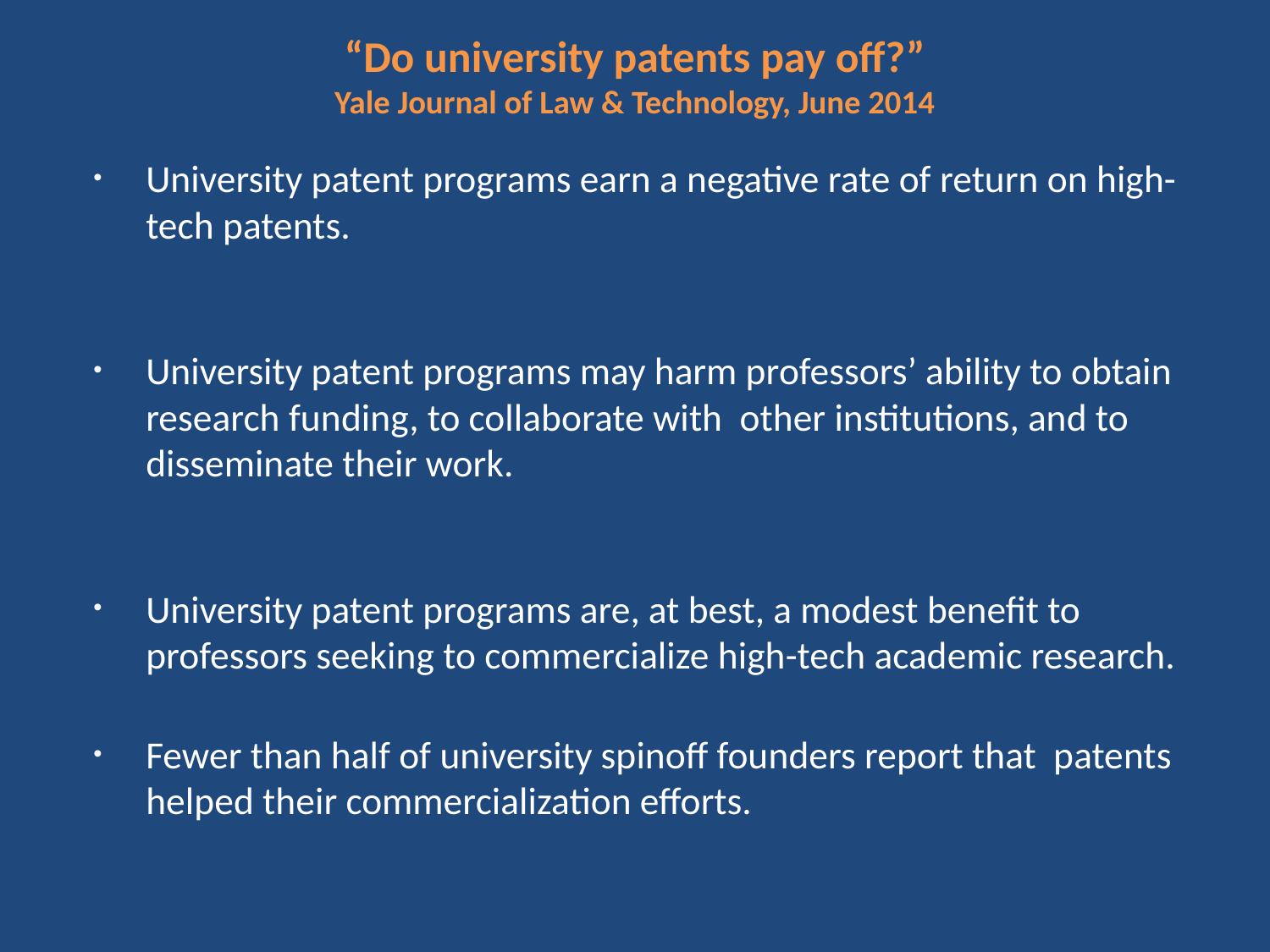

# “Do university patents pay off?” Yale Journal of Law & Technology, June 2014
University patent programs earn a negative rate of return on high-tech patents.
University patent programs may harm professors’ ability to obtain research funding, to collaborate with  other institutions, and to disseminate their work.
University patent programs are, at best, a modest benefit to professors seeking to commercialize high-tech academic research.
Fewer than half of university spinoff founders report that  patents  helped their commercialization efforts.